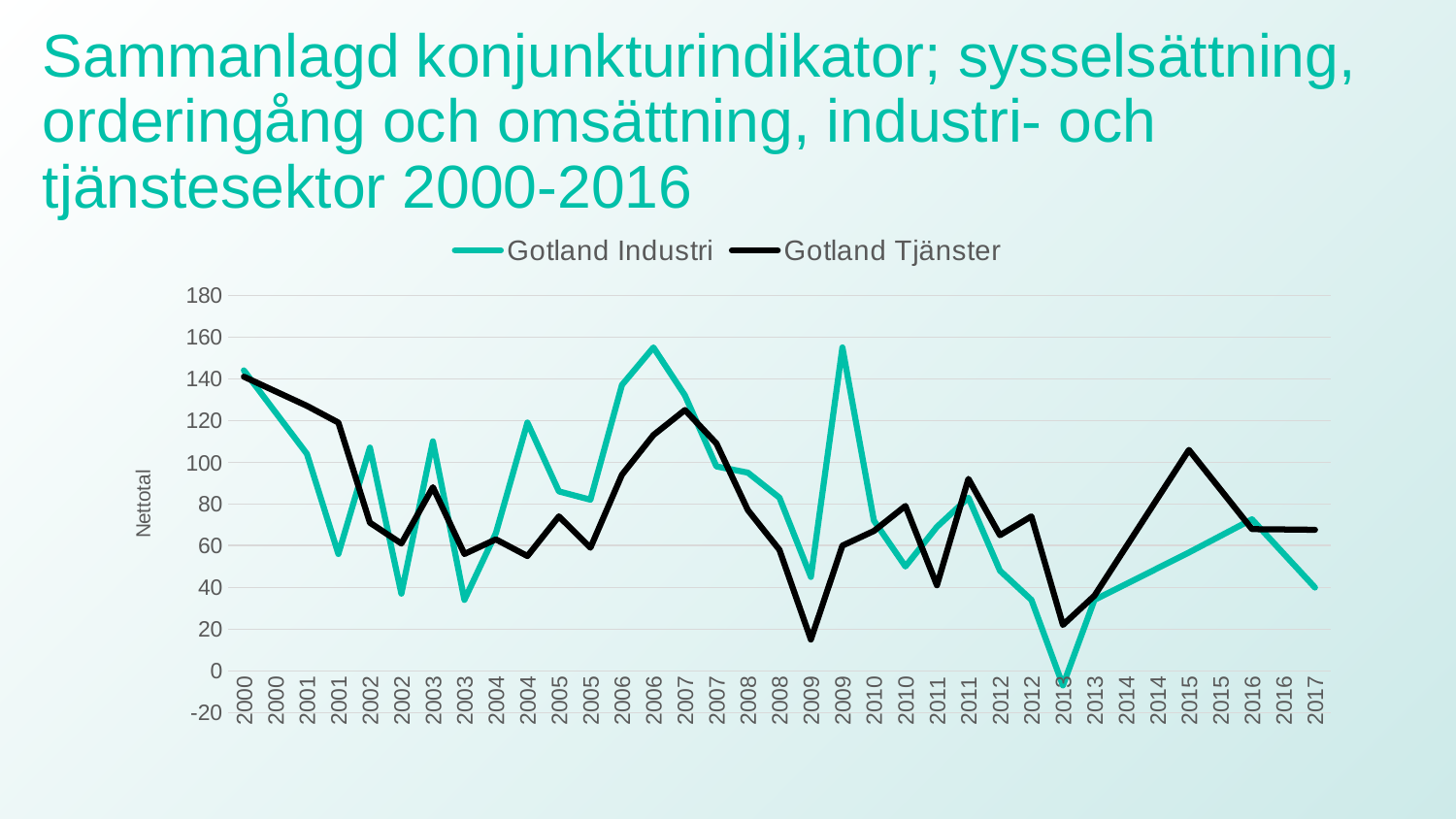

# Sammanlagd konjunkturindikator; sysselsättning, orderingång och omsättning, industri- och tjänstesektor 2000-2016

### Chart

| Category | Gotland | Gotland |
|---|---|---|
| 2000 | 144.0 | 141.0 |
| 2000 | 124.0 | 134.0 |
| 2001 | 104.0 | 127.0 |
| 2001 | 56.0 | 119.0 |
| 2002 | 107.0 | 71.0 |
| 2002 | 37.0 | 61.0 |
| 2003 | 110.0 | 88.0 |
| 2003 | 34.0 | 56.0 |
| 2004 | 66.0 | 63.0 |
| 2004 | 119.0 | 55.0 |
| 2005 | 86.0 | 74.0 |
| 2005 | 82.0 | 59.0 |
| 2006 | 137.0 | 94.0 |
| 2006 | 155.0 | 113.0 |
| 2007 | 132.0 | 125.0 |
| 2007 | 98.0 | 109.0 |
| 2008 | 95.0 | 77.0 |
| 2008 | 83.0 | 58.0 |
| 2009 | 45.0 | 15.0 |
| 2009 | 155.0 | 60.0 |
| 2010 | 72.0 | 67.0 |
| 2010 | 50.0 | 79.0 |
| 2011 | 69.0 | 41.0 |
| 2011 | 83.0 | 92.0 |
| 2012 | 48.0 | 65.0 |
| 2012 | 34.0 | 74.0 |
| 2013 | -7.0 | 22.0 |
| 2013 | 34.0 | 36.0 |
| 2014 | 41.56666666666666 | 59.3 |
| 2014 | 49.133333333333326 | 82.6 |
| 2015 | 56.7 | 105.89999999999999 |
| 2015 | 64.65 | 86.9 |
| 2016 | 72.6 | 67.9 |
| 2016 | 56.25 | 67.75 |
| 2017 | 39.9 | 67.6 |